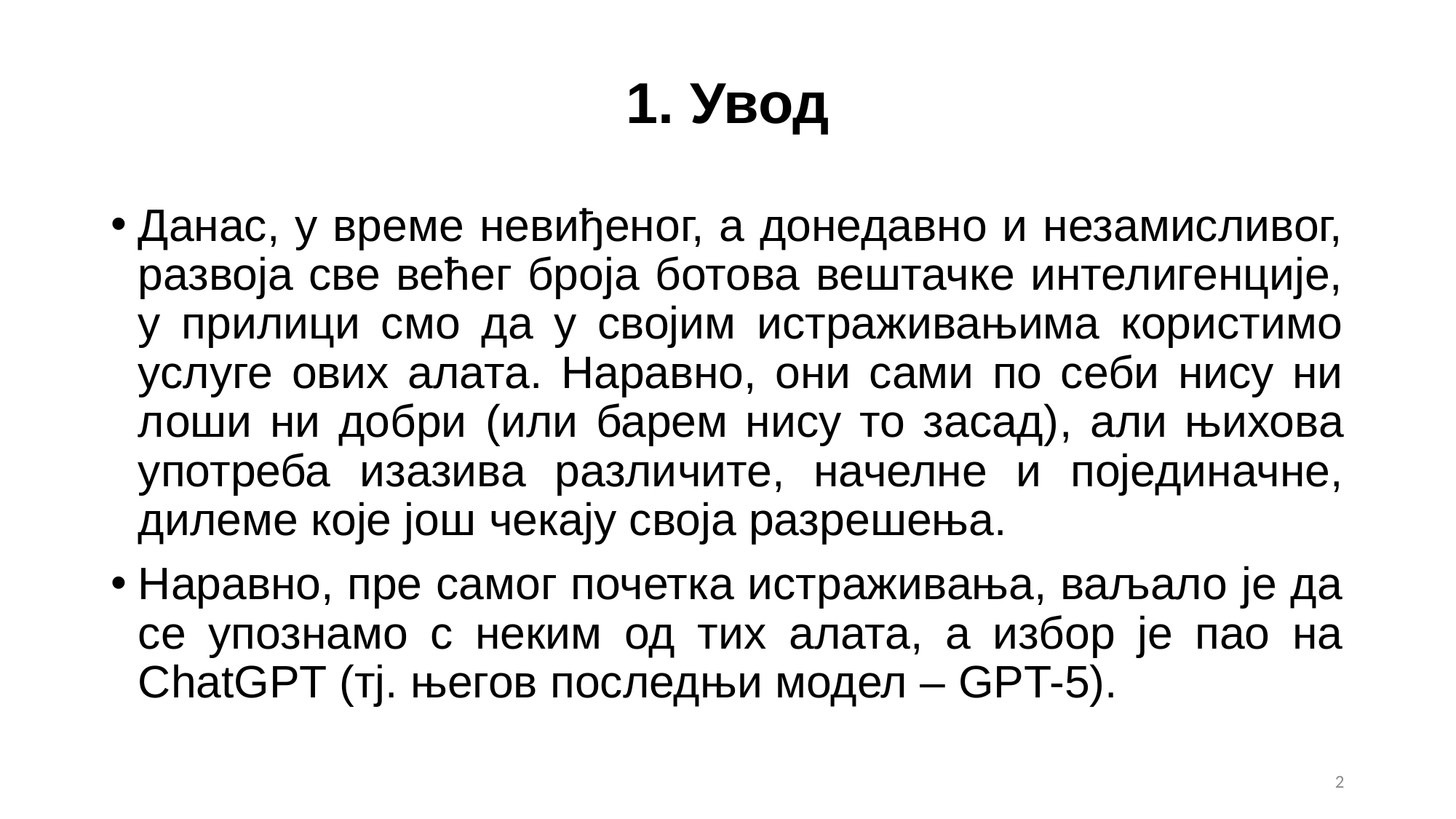

# 1. Увод
Данас, у време невиђеног, а донедавно и незамисливог, развоја све већег броја ботова вештачке интелигенције, у прилици смо да у својим истраживањима користимо услуге ових алата. Наравно, они сами по себи нису ни лоши ни добри (или барем нису то засад), али њихова употреба изазива различите, начелне и појединачне, дилеме које још чекају своја разрешења.
Наравно, пре самог почетка истраживања, ваљало је да се упознамо с неким од тих алата, а избор је пао на ChatGPT (тј. његов последњи модел – GPT-5).
2